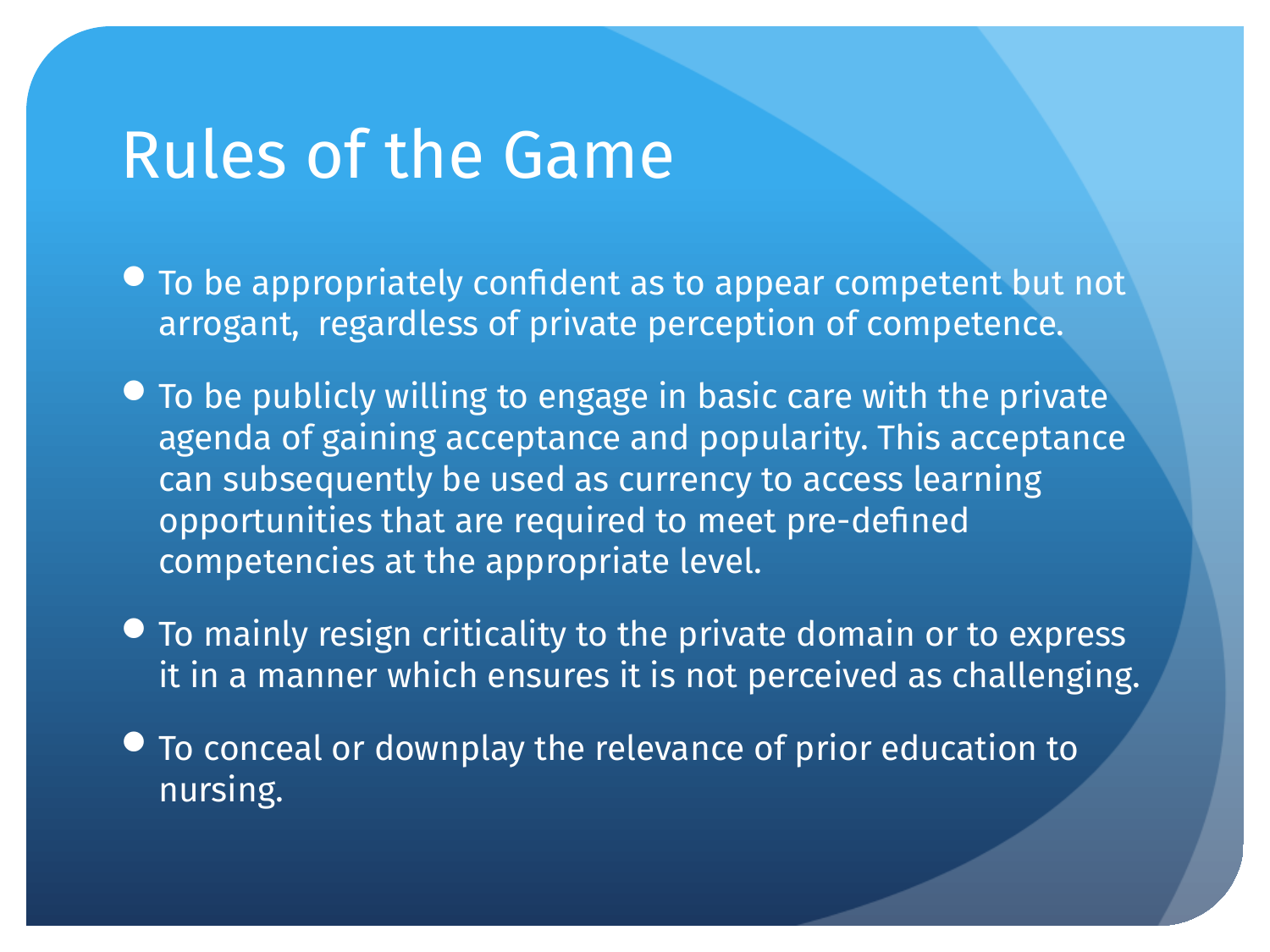

# Rules of the Game
To be appropriately confident as to appear competent but not arrogant,  regardless of private perception of competence.
To be publicly willing to engage in basic care with the private agenda of gaining acceptance and popularity. This acceptance can subsequently be used as currency to access learning opportunities that are required to meet pre-defined competencies at the appropriate level.
To mainly resign criticality to the private domain or to express it in a manner which ensures it is not perceived as challenging.
To conceal or downplay the relevance of prior education to nursing.